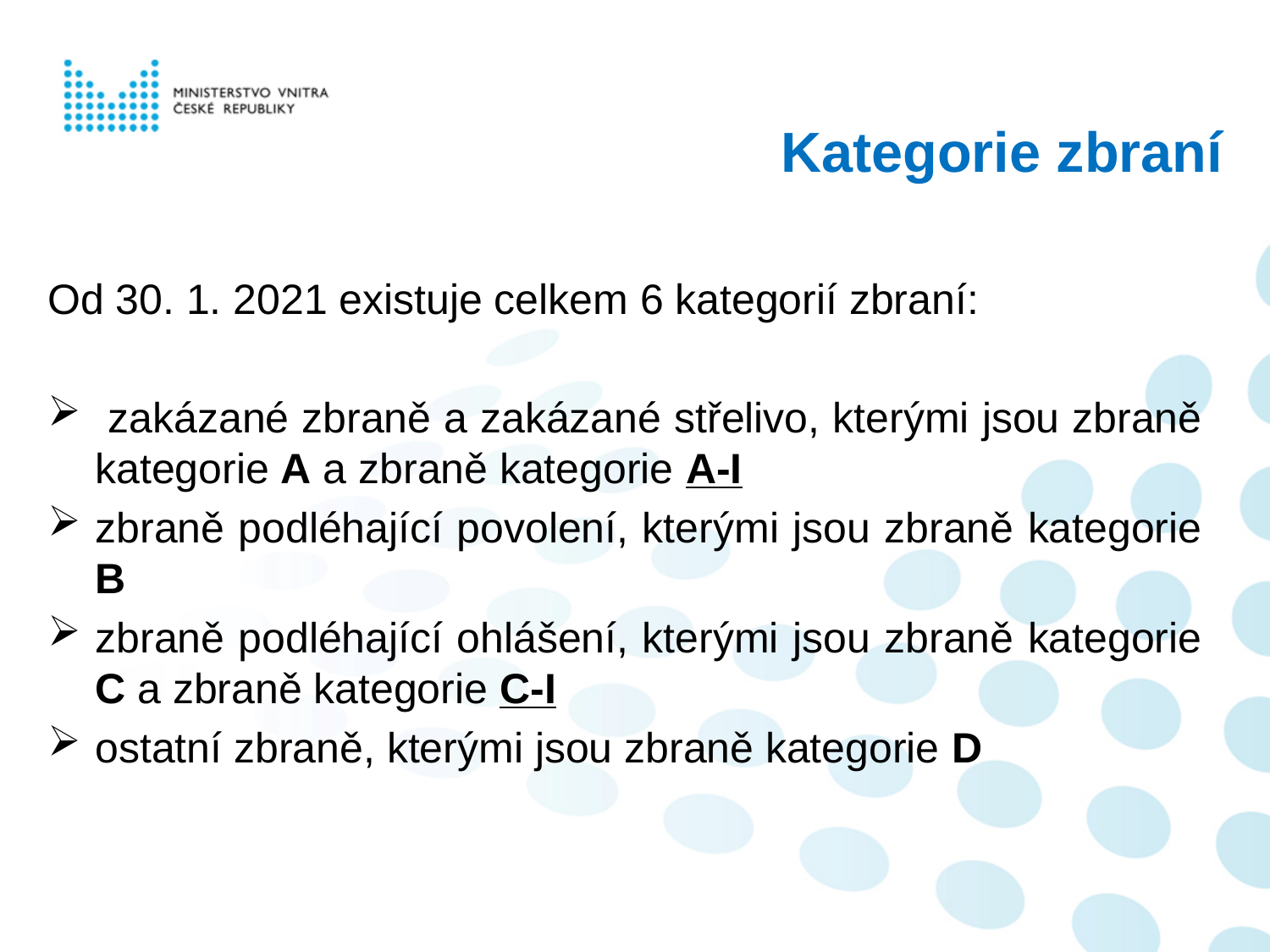

# Kategorie zbraní
Od 30. 1. 2021 existuje celkem 6 kategorií zbraní:

 zakázané zbraně a zakázané střelivo, kterými jsou zbraně kategorie A a zbraně kategorie A-I
zbraně podléhající povolení, kterými jsou zbraně kategorie B
zbraně podléhající ohlášení, kterými jsou zbraně kategorie C a zbraně kategorie C-I
ostatní zbraně, kterými jsou zbraně kategorie D